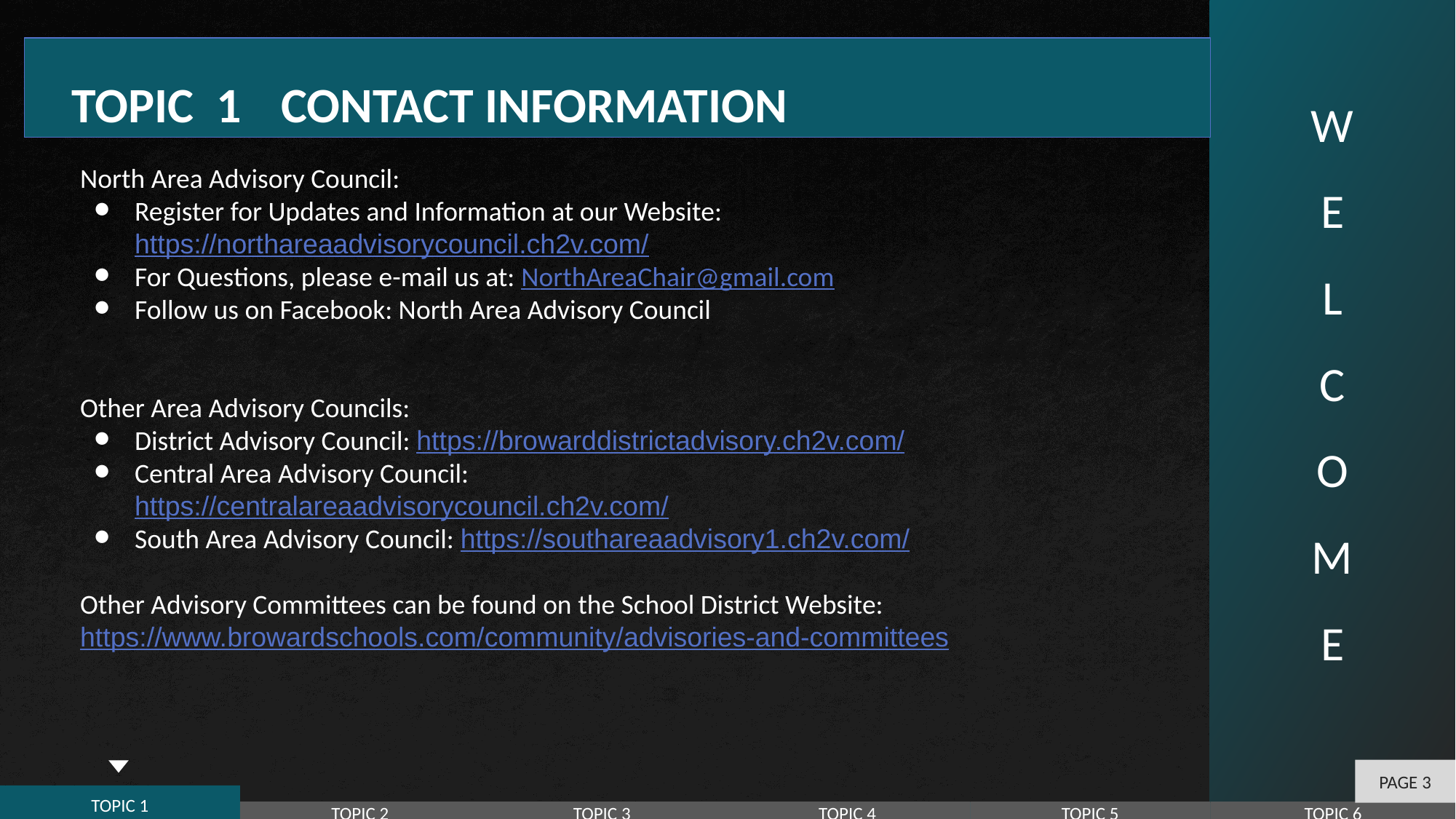

# W E L C O M E

TOPIC  1			CONTACT INFORMATION

TOPIC 1		CONTACT INFORMATION

North Area Advisory Council:
Register for Updates and Information at our Website: https://northareaadvisorycouncil.ch2v.com/
For Questions, please e-mail us at: NorthAreaChair@gmail.com
Follow us on Facebook: North Area Advisory Council

Other Area Advisory Councils:
District Advisory Council: https://browarddistrictadvisory.ch2v.com/
Central Area Advisory Council: https://centralareaadvisorycouncil.ch2v.com/
South Area Advisory Council: https://southareaadvisory1.ch2v.com/

Other Advisory Committees can be found on the School District Website: https://www.browardschools.com/community/advisories-and-committees

PAGE 3

TOPIC 1
TOPIC 2
TOPIC 3
TOPIC 4
TOPIC 5
TOPIC 6